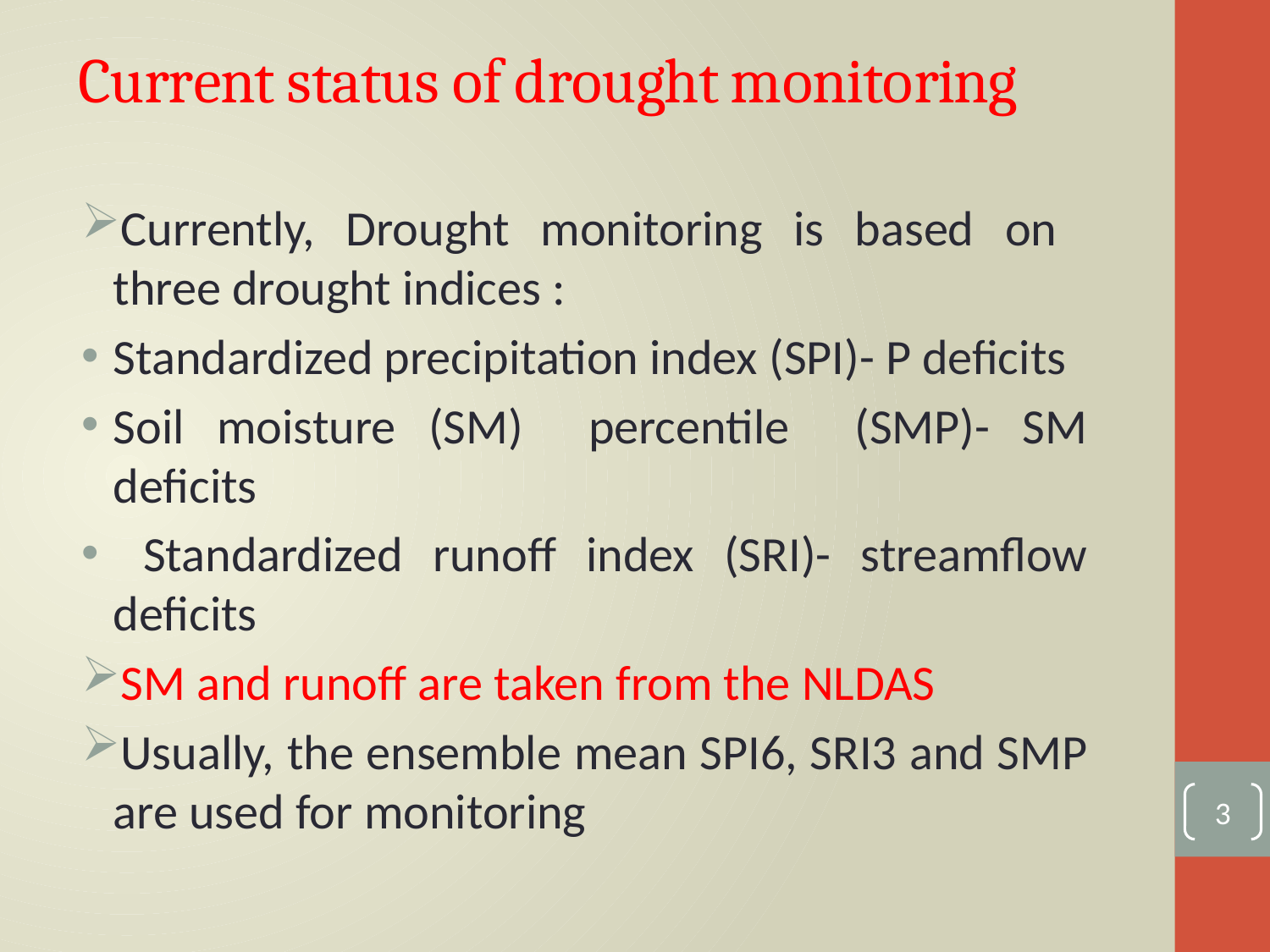

# Current status of drought monitoring
Currently, Drought monitoring is based on  three drought indices :
Standardized precipitation index (SPI)- P deficits
Soil moisture (SM)  percentile  (SMP)- SM deficits
 Standardized runoff index (SRI)- streamflow deficits
SM and runoff are taken from the NLDAS
Usually, the ensemble mean SPI6, SRI3 and SMP are used for monitoring
3